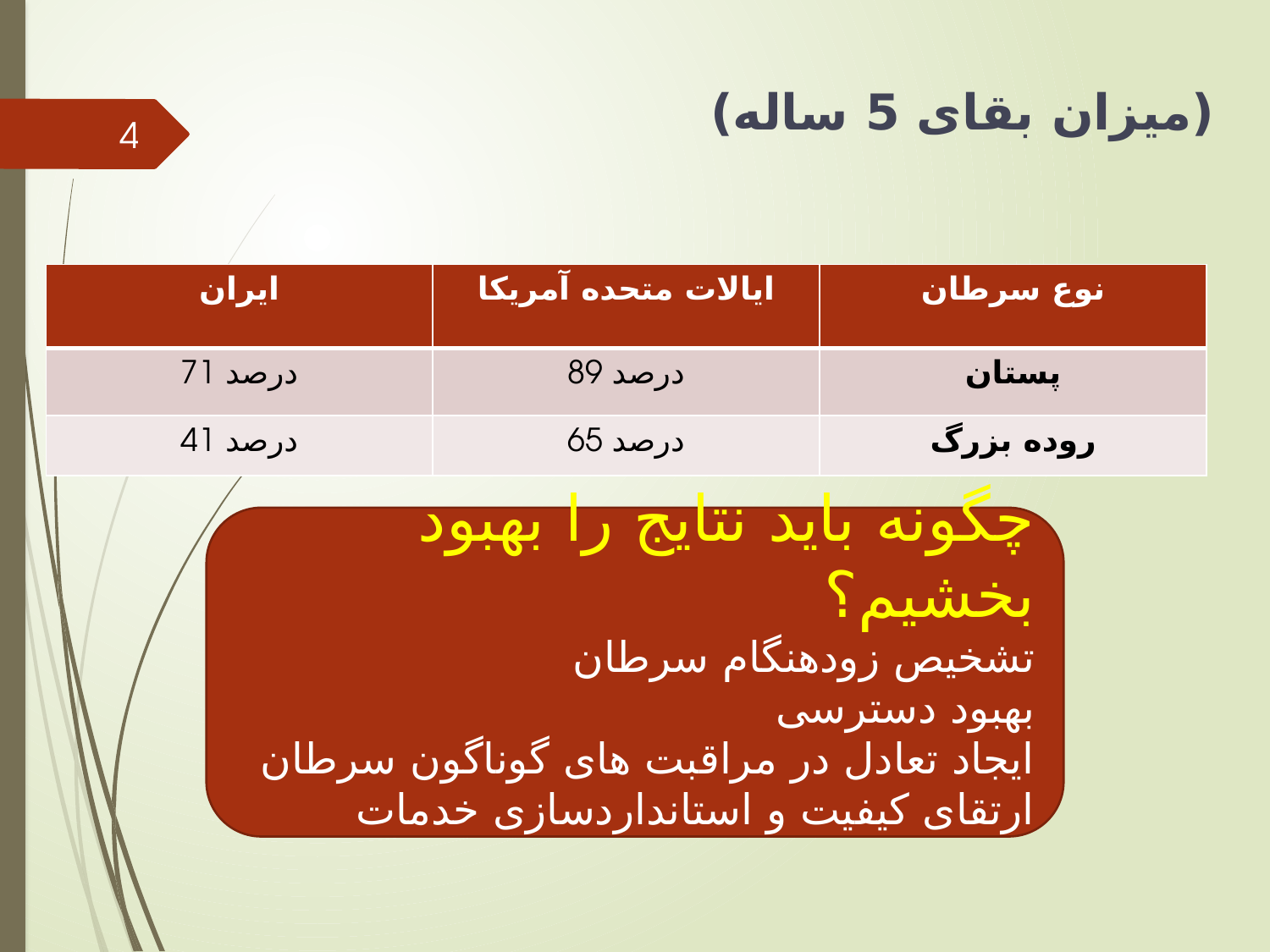

# (میزان بقای 5 ساله)
4
| ایران | ایالات متحده آمریکا | نوع سرطان |
| --- | --- | --- |
| 71 درصد | 89 درصد | پستان |
| 41 درصد | 65 درصد | روده بزرگ |
چگونه باید نتایج را بهبود بخشیم؟
تشخیص زودهنگام سرطان
بهبود دسترسی
ایجاد تعادل در مراقبت های گوناگون سرطان
ارتقای کیفیت و استانداردسازی خدمات